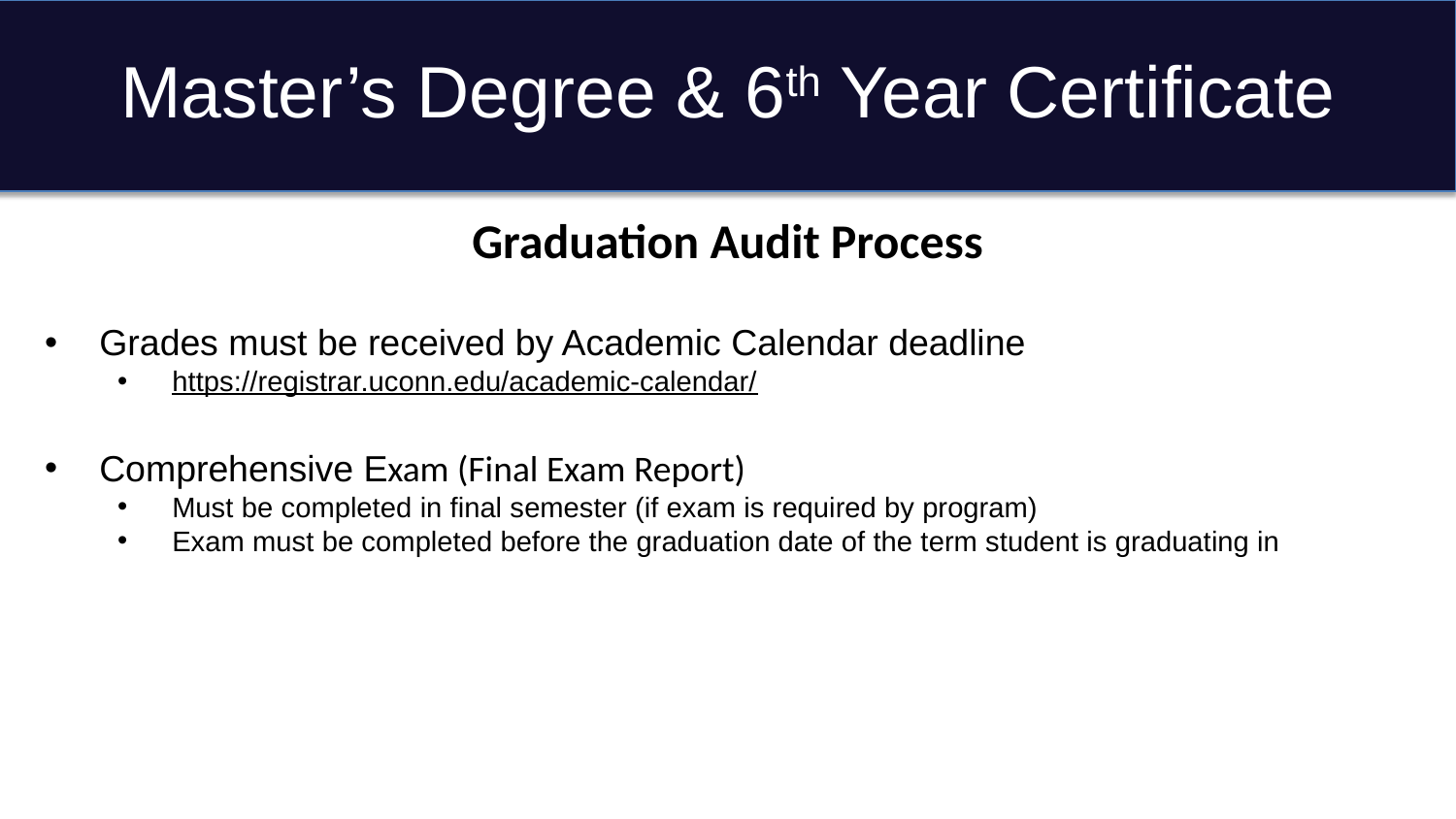

# Master’s Degree & 6th Year Certificate
Graduation Audit Process
Grades must be received by Academic Calendar deadline
https://registrar.uconn.edu/academic-calendar/

Comprehensive Exam (Final Exam Report)
Must be completed in final semester (if exam is required by program)
Exam must be completed before the graduation date of the term student is graduating in